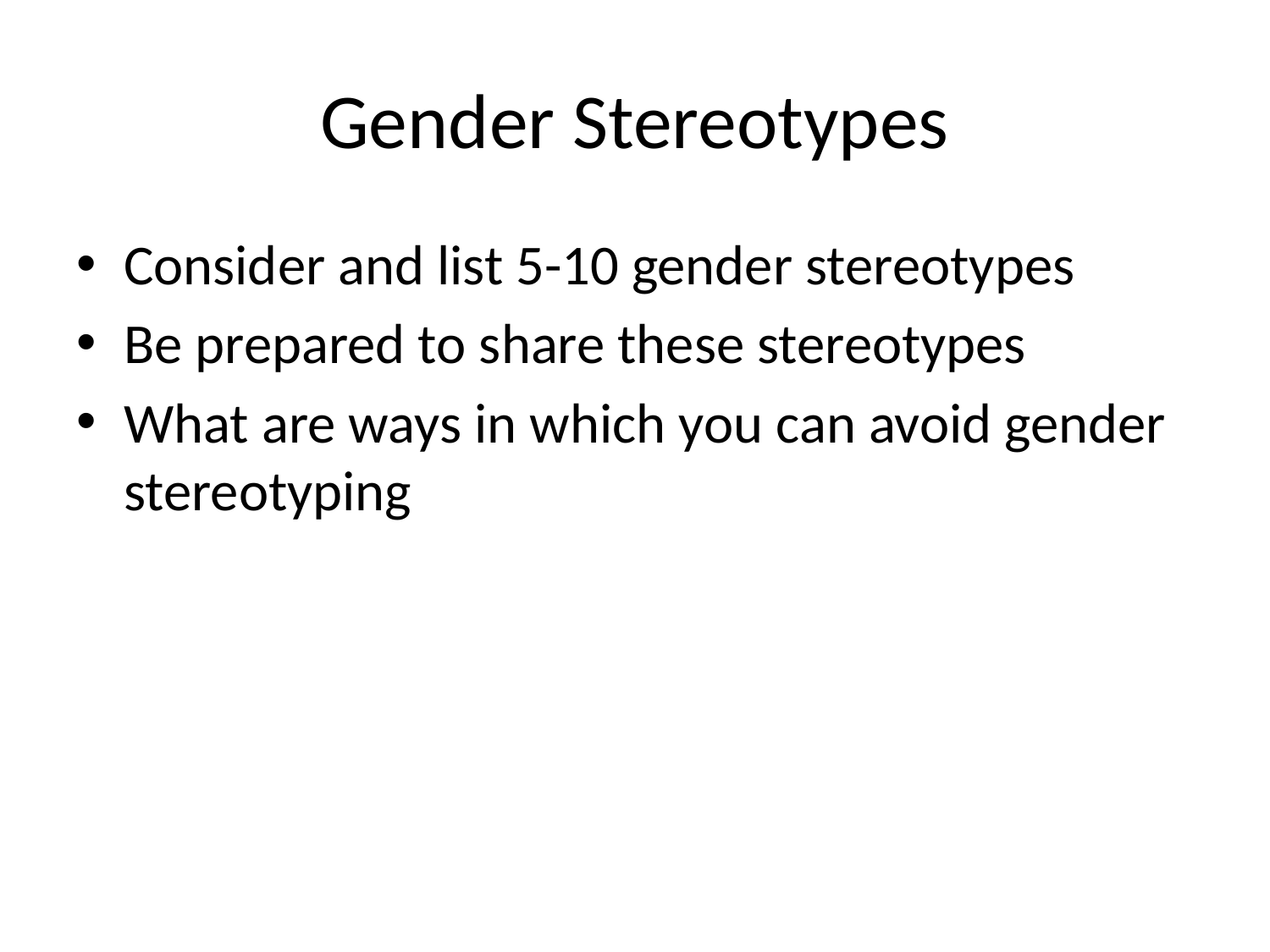

# Gender Stereotypes
Consider and list 5-10 gender stereotypes
Be prepared to share these stereotypes
What are ways in which you can avoid gender stereotyping